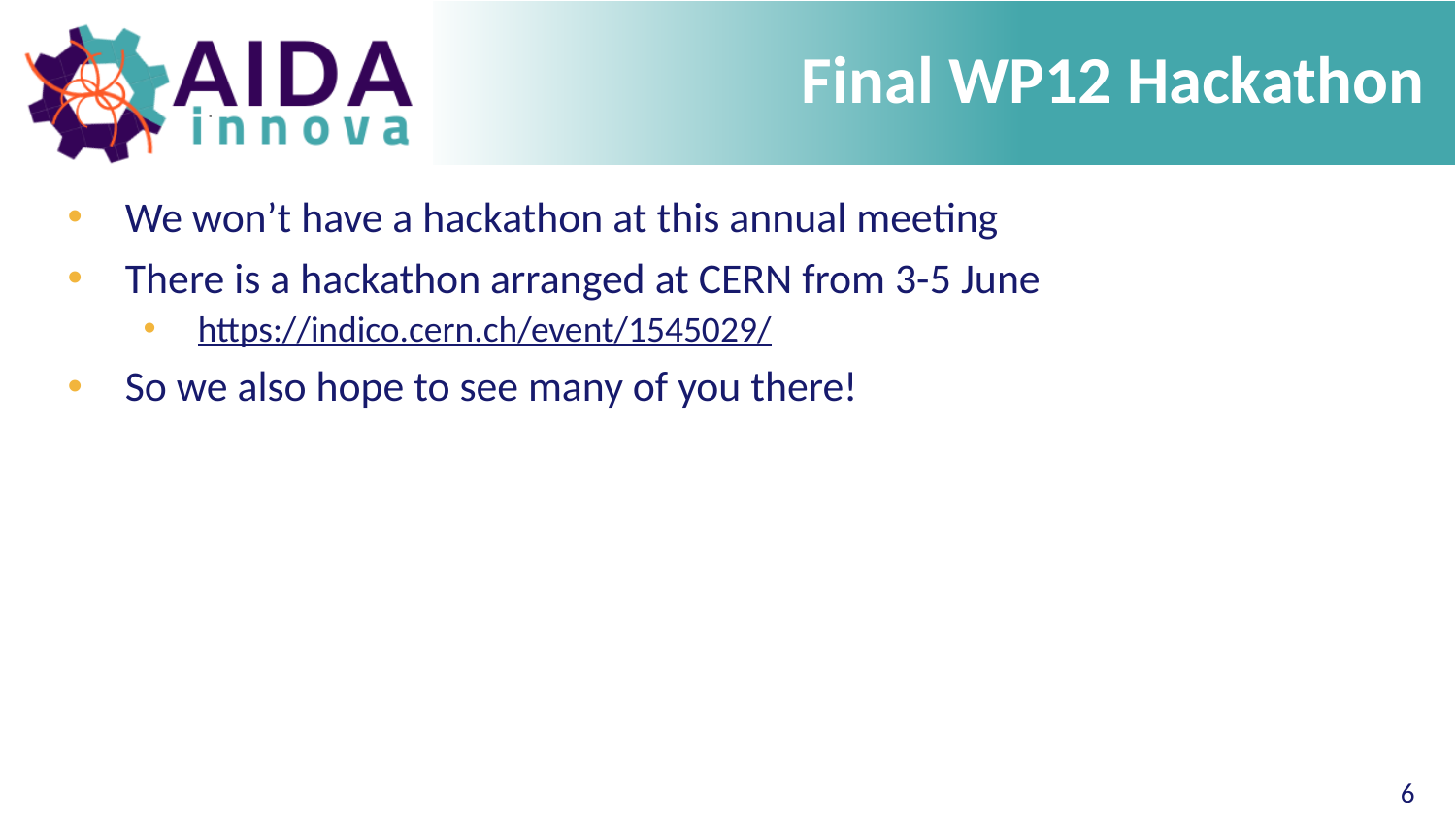

# Final WP12 Hackathon
We won’t have a hackathon at this annual meeting
There is a hackathon arranged at CERN from 3-5 June
https://indico.cern.ch/event/1545029/
So we also hope to see many of you there!